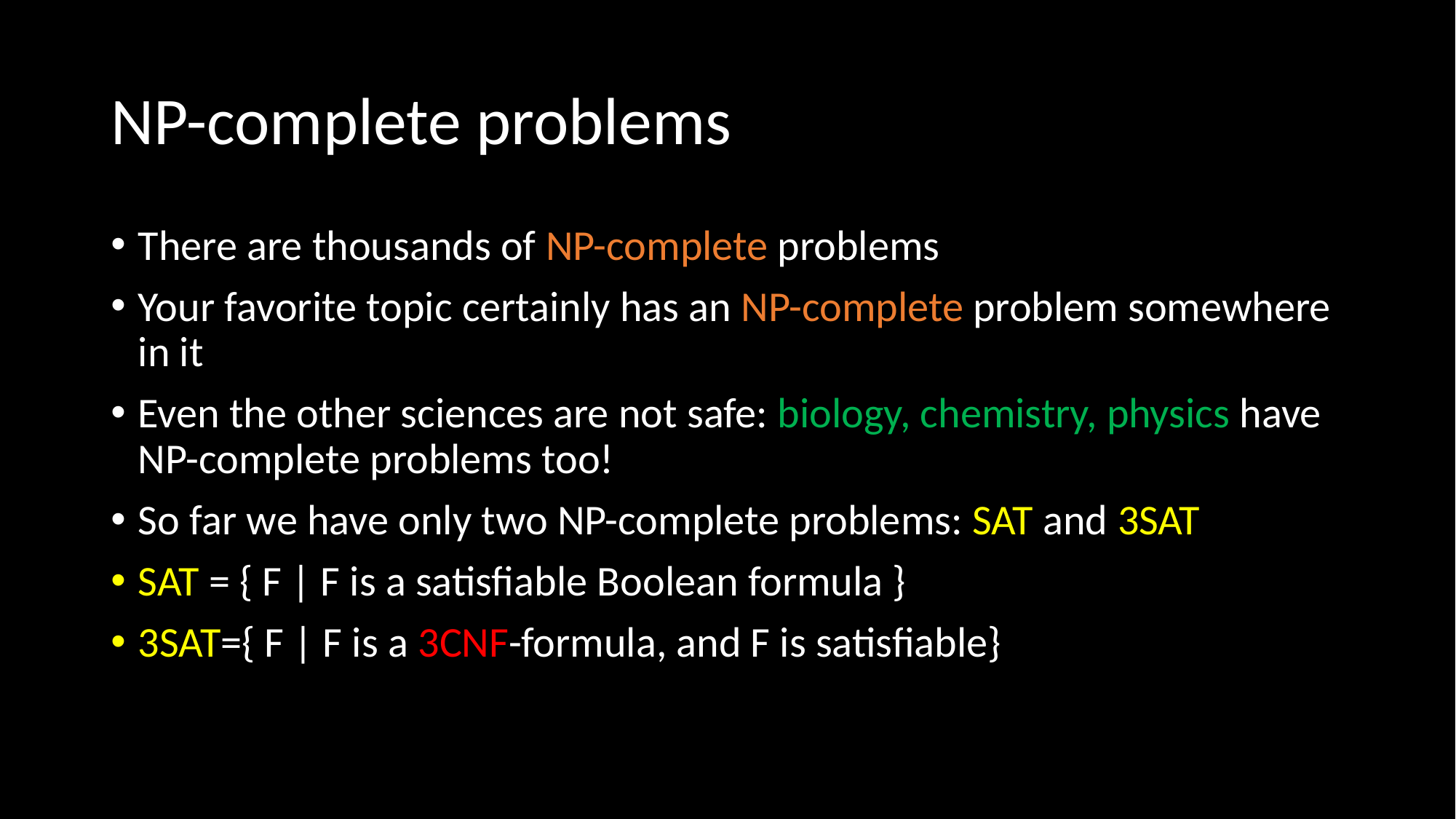

# NP-complete problems
There are thousands of NP-complete problems
Your favorite topic certainly has an NP-complete problem somewhere in it
Even the other sciences are not safe: biology, chemistry, physics have NP-complete problems too!
So far we have only two NP-complete problems: SAT and 3SAT
SAT = { F | F is a satisfiable Boolean formula }
3SAT={ F | F is a 3CNF-formula, and F is satisfiable}